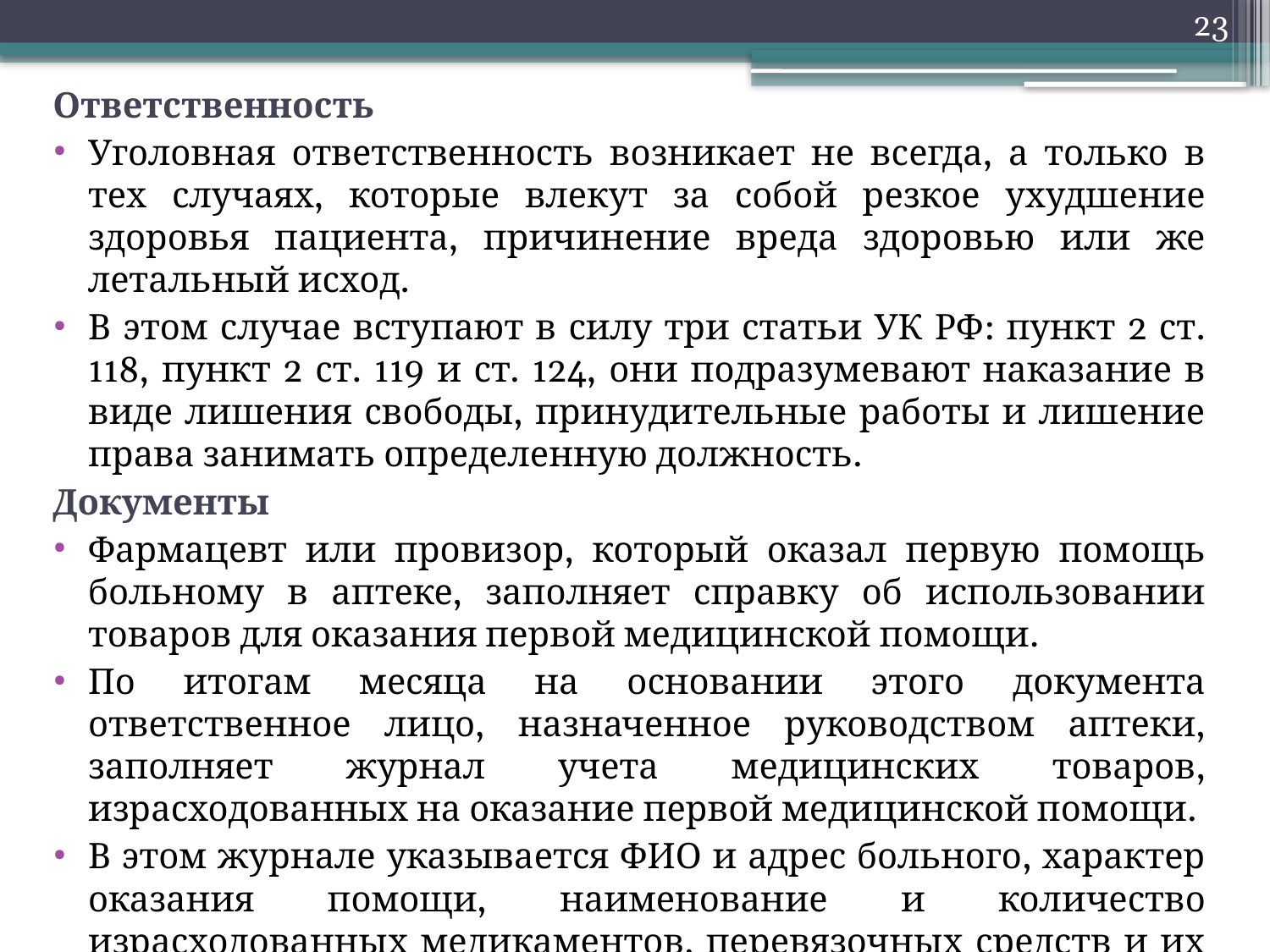

23
Ответственность
Уголовная ответственность возникает не всегда, а только в тех случаях, которые влекут за собой резкое ухудшение здоровья пациента, причинение вреда здоровью или же летальный исход.
В этом случае вступают в силу три статьи УК РФ: пункт 2 ст. 118, пункт 2 ст. 119 и ст. 124, они подразумевают наказание в виде лишения свободы, принудительные работы и лишение права занимать определенную должность.
Документы
Фармацевт или провизор, который оказал первую помощь больному в аптеке, заполняет справку об использовании товаров для оказания первой медицинской помощи.
По итогам месяца на основании этого документа ответственное лицо, назначенное руководством аптеки, заполняет журнал учета медицинских товаров, израсходованных на оказание первой медицинской помощи.
В этом журнале указывается ФИО и адрес больного, характер оказания помощи, наименование и количество израсходованных медикаментов, перевязочных средств и их цены.